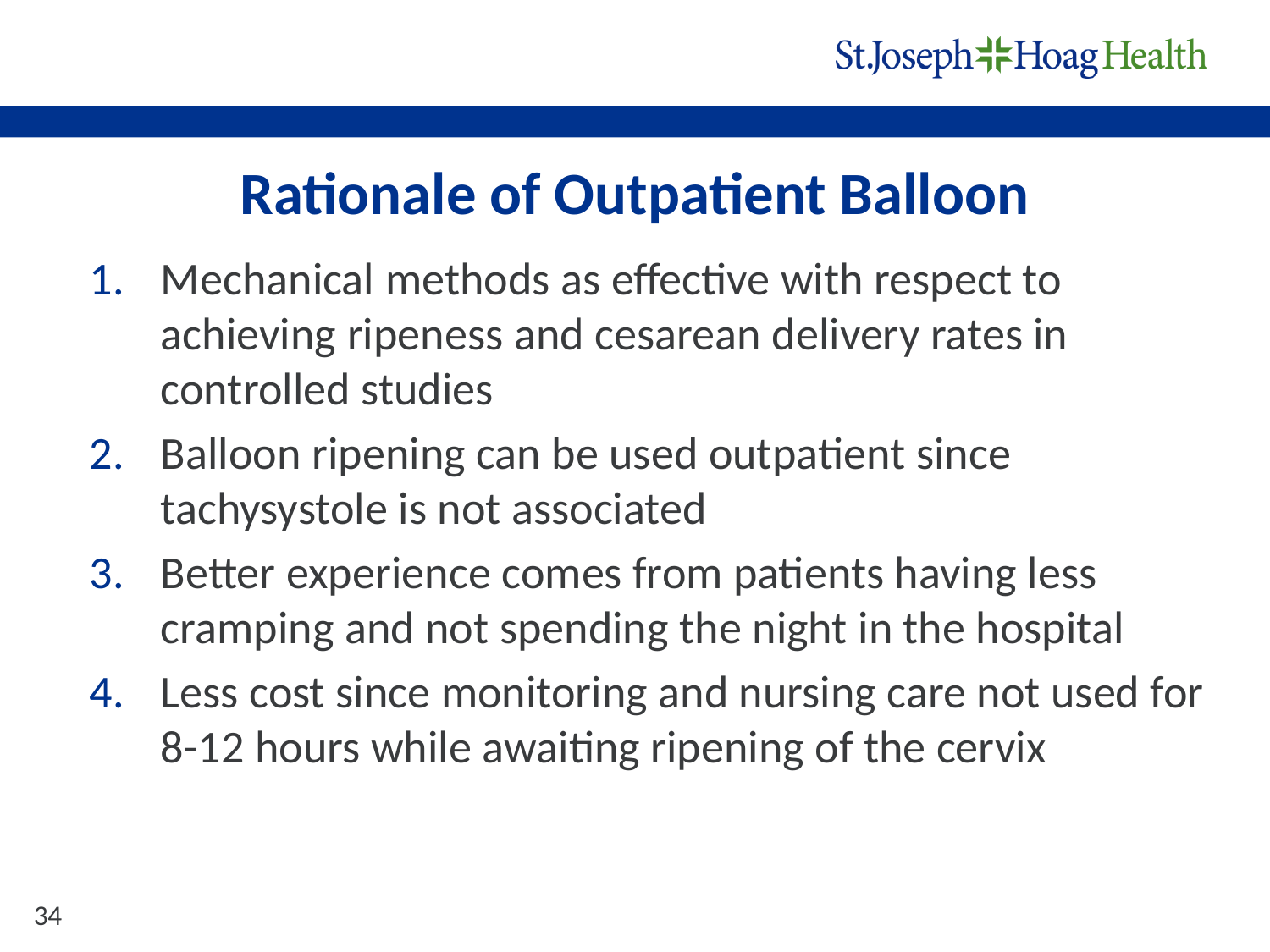

# Rationale of Outpatient Balloon
Mechanical methods as effective with respect to achieving ripeness and cesarean delivery rates in controlled studies
Balloon ripening can be used outpatient since tachysystole is not associated
Better experience comes from patients having less cramping and not spending the night in the hospital
Less cost since monitoring and nursing care not used for 8-12 hours while awaiting ripening of the cervix
34